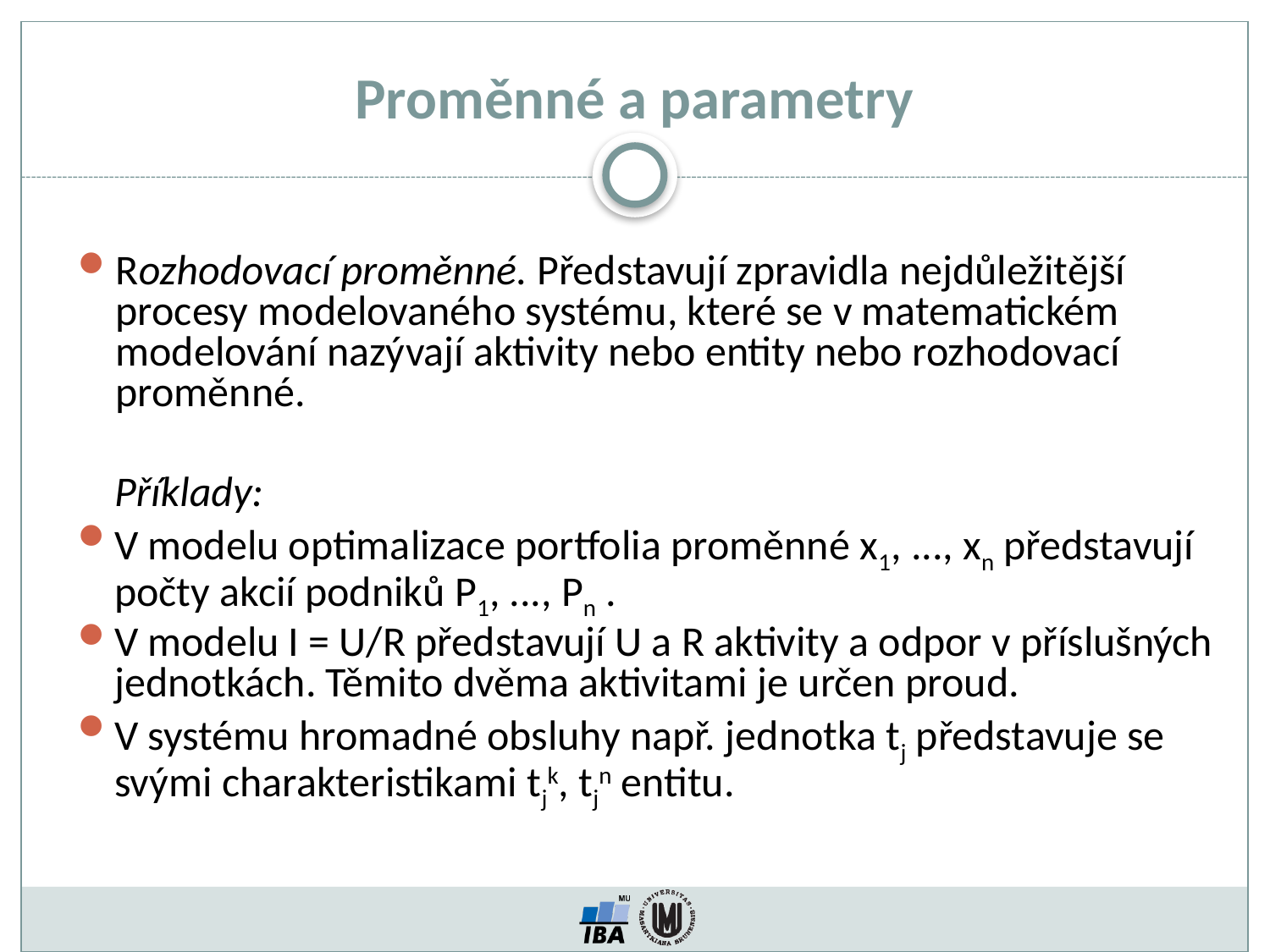

# Proměnné a parametry
Rozhodovací proměnné. Představují zpravidla nejdůležitější procesy modelovaného systému, které se v matematickém modelování nazývají aktivity nebo entity nebo rozhodovací proměnné.
	Příklady:
V modelu optimalizace portfolia proměnné x1, ..., xn představují počty akcií podniků P1, ..., Pn .
V modelu I = U/R představují U a R aktivity a odpor v příslušných jednotkách. Těmito dvěma aktivitami je určen proud.
V systému hromadné obsluhy např. jednotka tj představuje se svými charakteristikami tjk, tjn entitu.